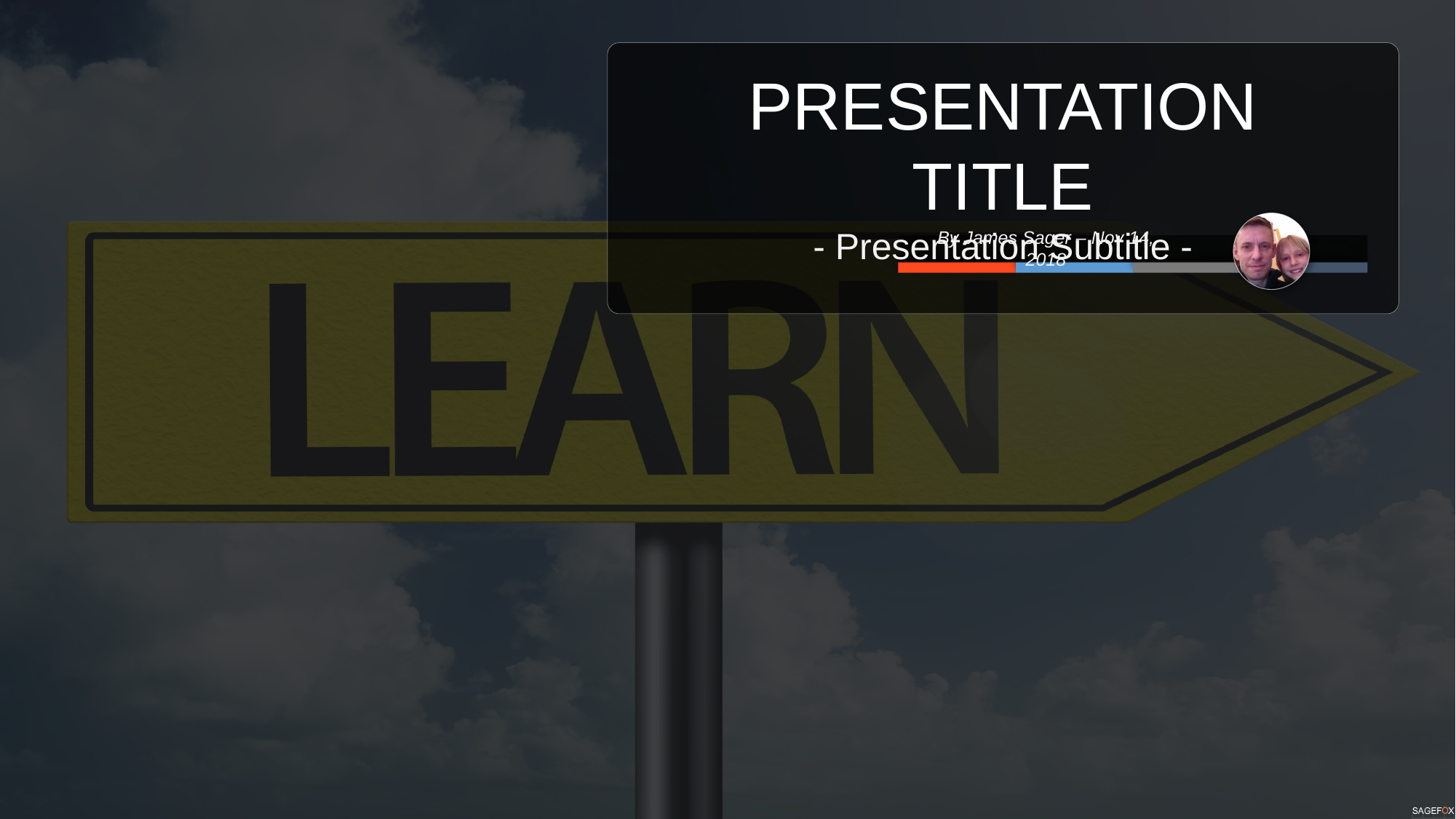

PRESENTATION TITLE
- Presentation Subtitle -

By James Sager – Nov 14, 2018